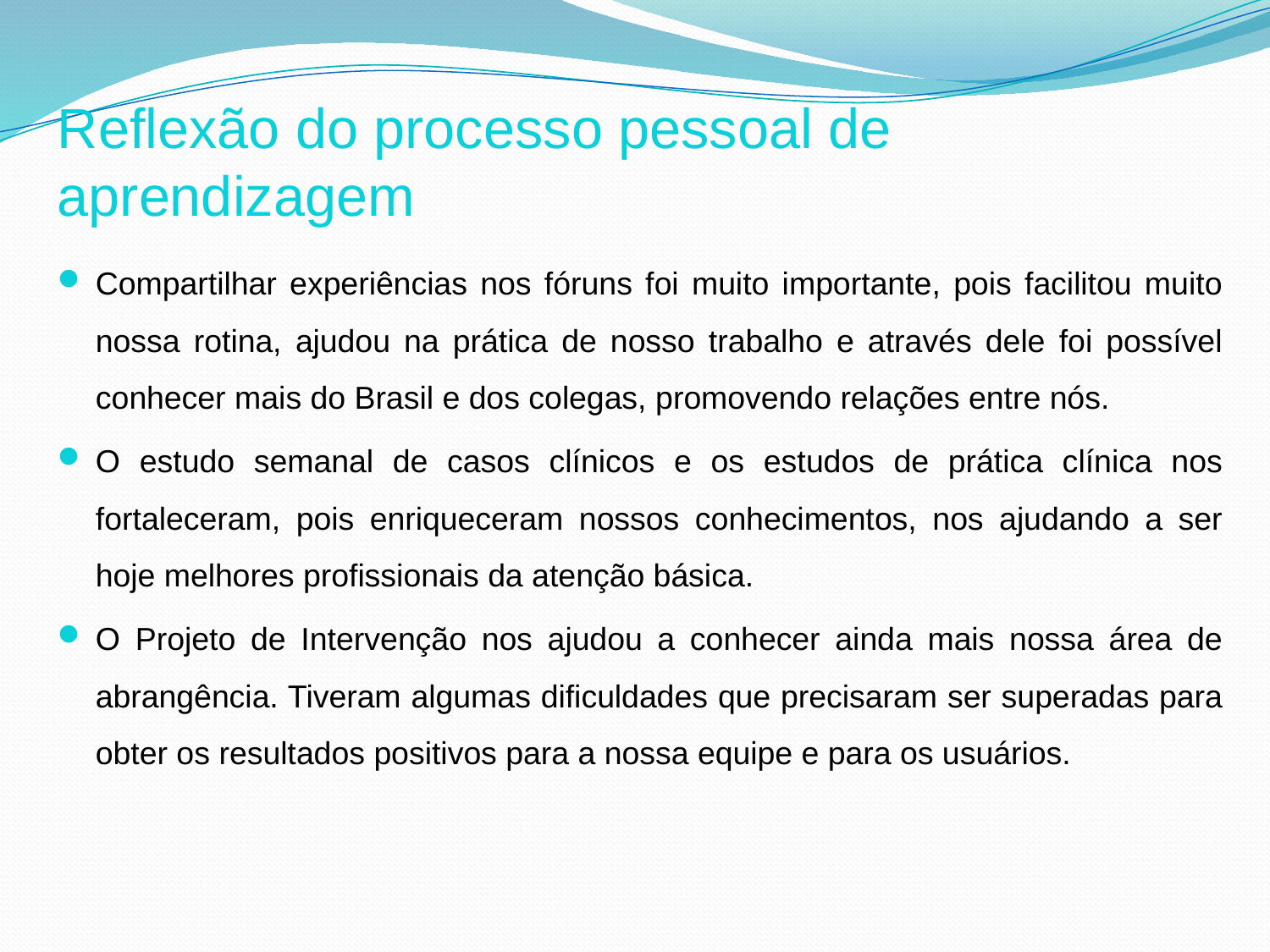

#
Reflexão do processo pessoal de aprendizagem
Compartilhar experiências nos fóruns foi muito importante, pois facilitou muito nossa rotina, ajudou na prática de nosso trabalho e através dele foi possível conhecer mais do Brasil e dos colegas, promovendo relações entre nós.
O estudo semanal de casos clínicos e os estudos de prática clínica nos fortaleceram, pois enriqueceram nossos conhecimentos, nos ajudando a ser hoje melhores profissionais da atenção básica.
O Projeto de Intervenção nos ajudou a conhecer ainda mais nossa área de abrangência. Tiveram algumas dificuldades que precisaram ser superadas para obter os resultados positivos para a nossa equipe e para os usuários.